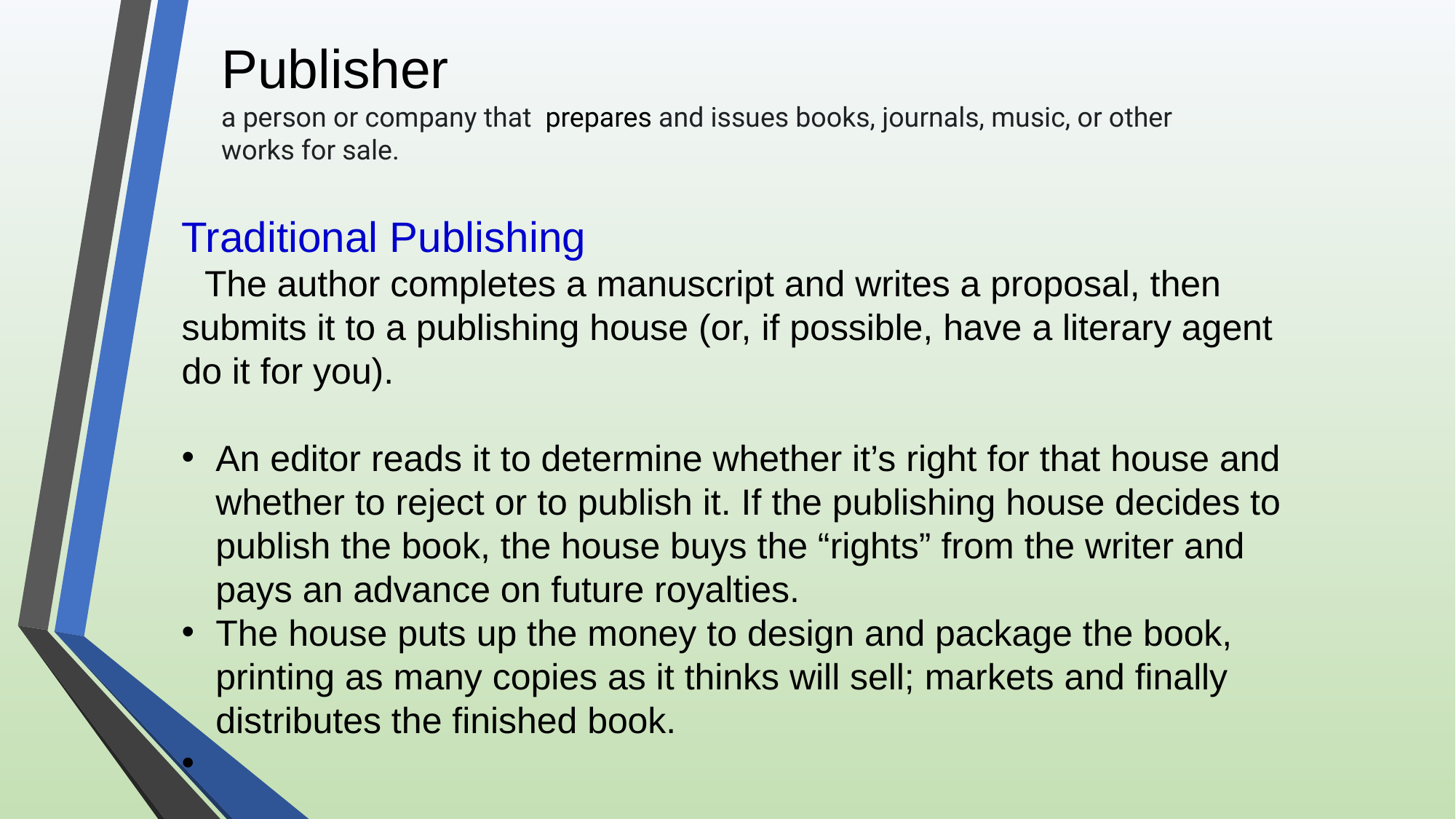

Publisher
a person or company that  prepares and issues books, journals, music, or other works for sale.
Traditional Publishing
   The author completes a manuscript and writes a proposal, then submits it to a publishing house (or, if possible, have a literary agent do it for you).

An editor reads it to determine whether it’s right for that house and whether to reject or to publish it. If the publishing house decides to publish the book, the house buys the “rights” from the writer and pays an advance on future royalties.
The house puts up the money to design and package the book, printing as many copies as it thinks will sell; markets and finally distributes the finished book.